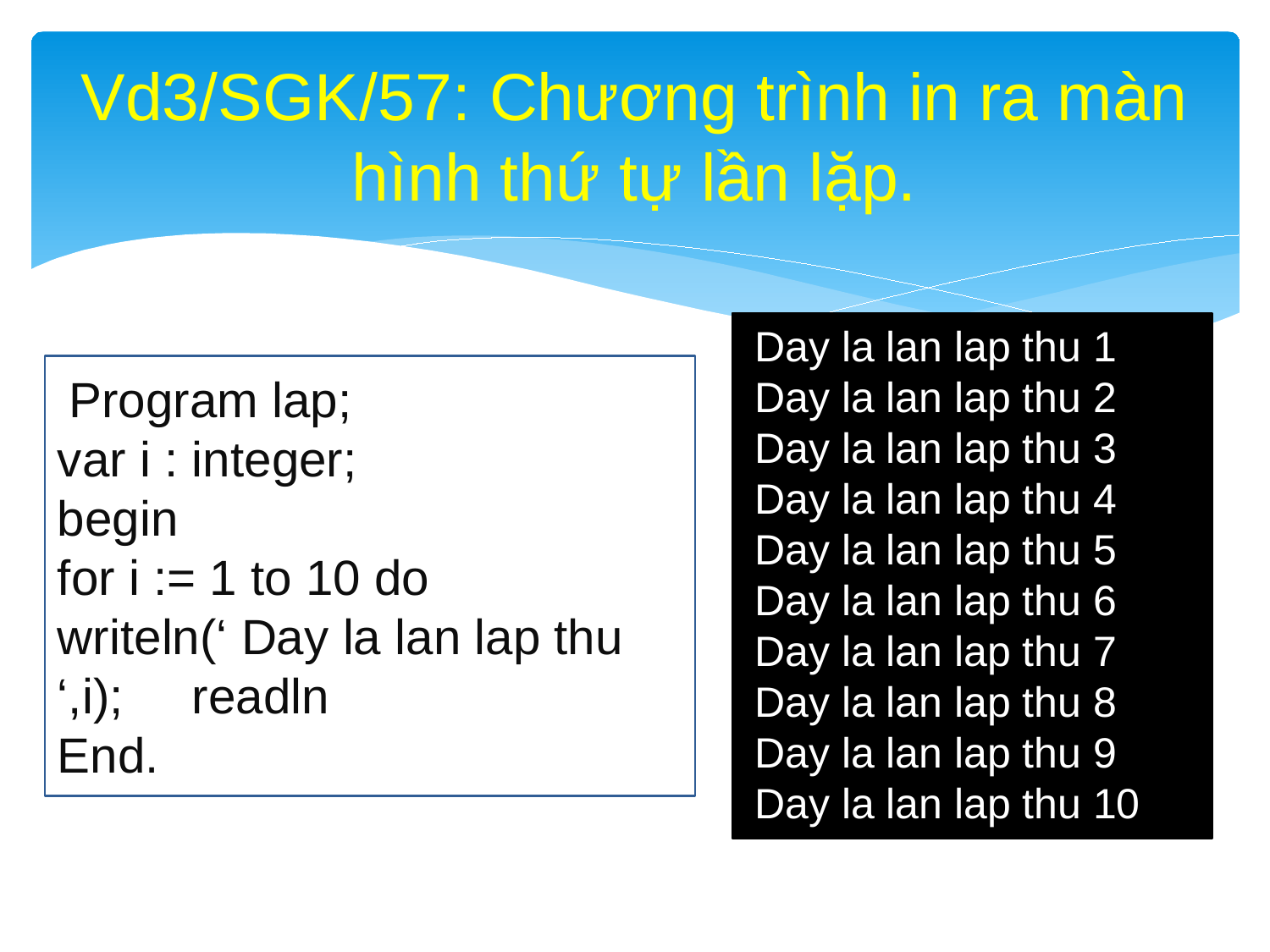

# Vd3/SGK/57: Chương trình in ra màn hình thứ tự lần lặp.

Day la lan lap thu 1
Day la lan lap thu 2
Day la lan lap thu 3
Day la lan lap thu 4
Day la lan lap thu 5
Day la lan lap thu 6
Day la lan lap thu 7
Day la lan lap thu 8
Day la lan lap thu 9
Day la lan lap thu 10
 Program lap;
var i : integer;
begin
for i := 1 to 10 do
writeln(‘ Day la lan lap thu ‘,i);     readln
End.